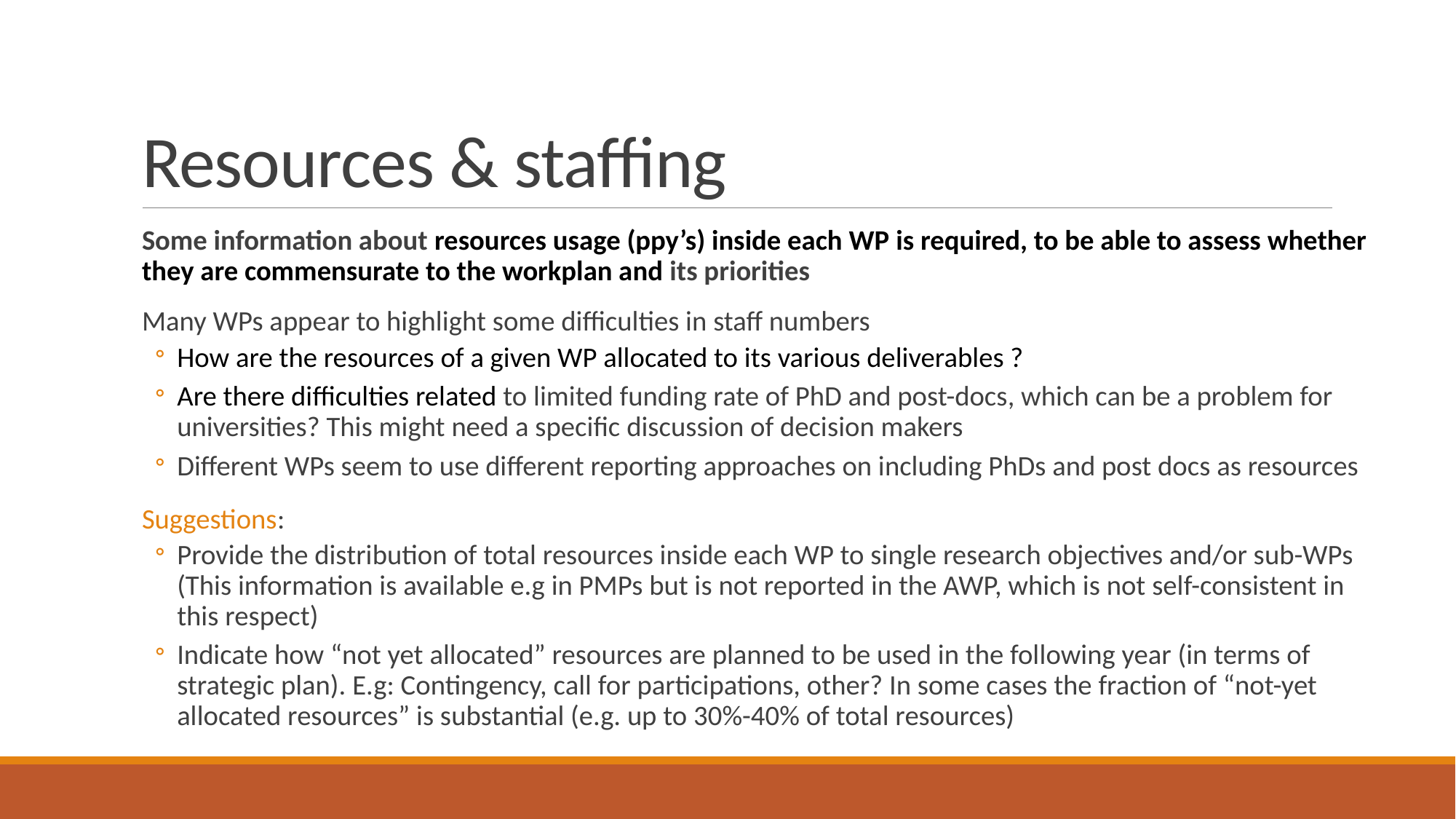

# Resources & staffing
Some information about resources usage (ppy’s) inside each WP is required, to be able to assess whether they are commensurate to the workplan and its priorities
Many WPs appear to highlight some difficulties in staff numbers
How are the resources of a given WP allocated to its various deliverables ?
Are there difficulties related to limited funding rate of PhD and post-docs, which can be a problem for universities? This might need a specific discussion of decision makers
Different WPs seem to use different reporting approaches on including PhDs and post docs as resources
Suggestions:
Provide the distribution of total resources inside each WP to single research objectives and/or sub-WPs (This information is available e.g in PMPs but is not reported in the AWP, which is not self-consistent in this respect)
Indicate how “not yet allocated” resources are planned to be used in the following year (in terms of strategic plan). E.g: Contingency, call for participations, other? In some cases the fraction of “not-yet allocated resources” is substantial (e.g. up to 30%-40% of total resources)